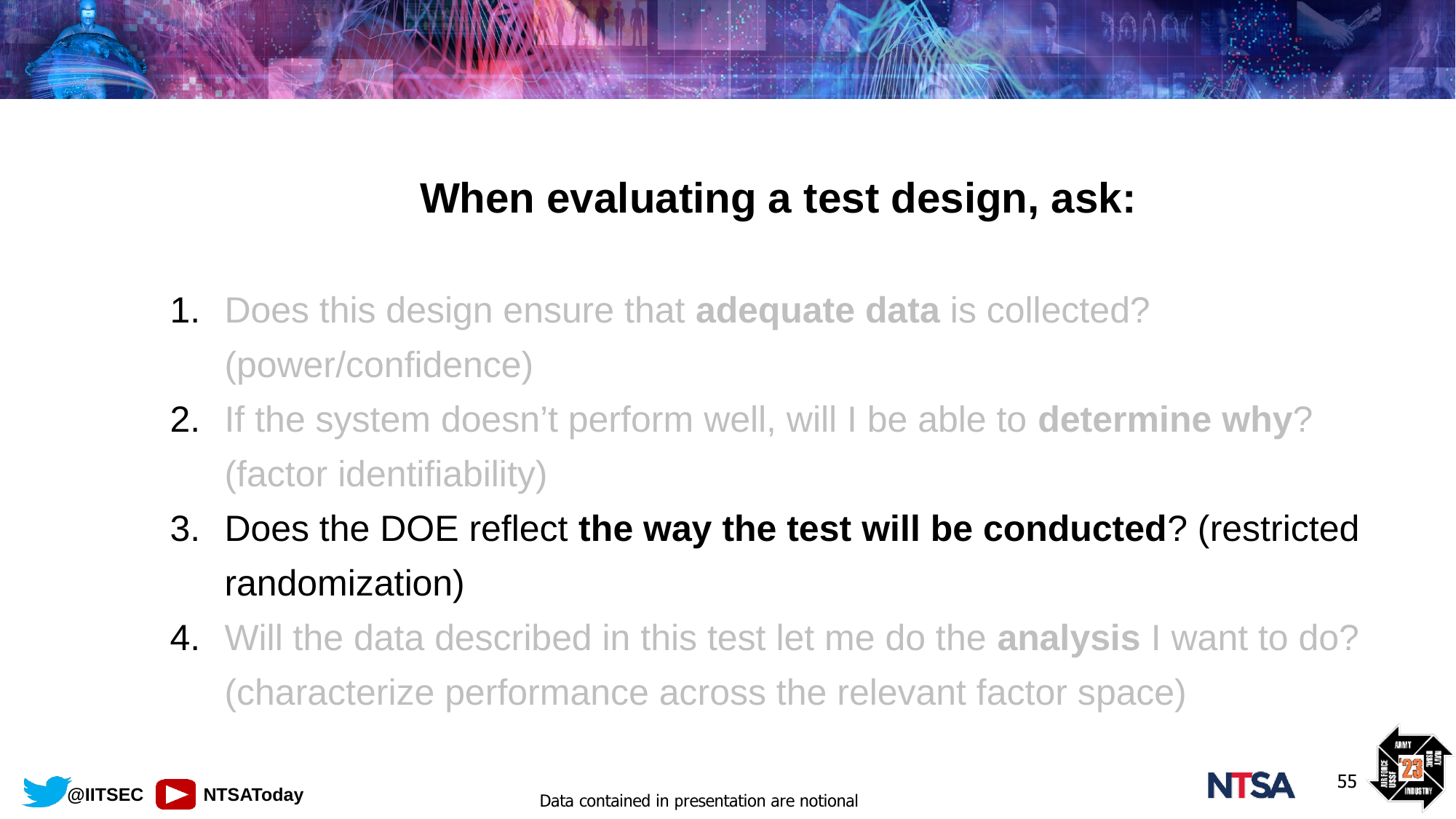

When evaluating a test design, ask:

Does this design ensure that adequate data is collected? (power/confidence)
If the system doesn’t perform well, will I be able to determine why? (factor identifiability)
Does the DOE reflect the way the test will be conducted? (restricted randomization)
Will the data described in this test let me do the analysis I want to do? (characterize performance across the relevant factor space)
55